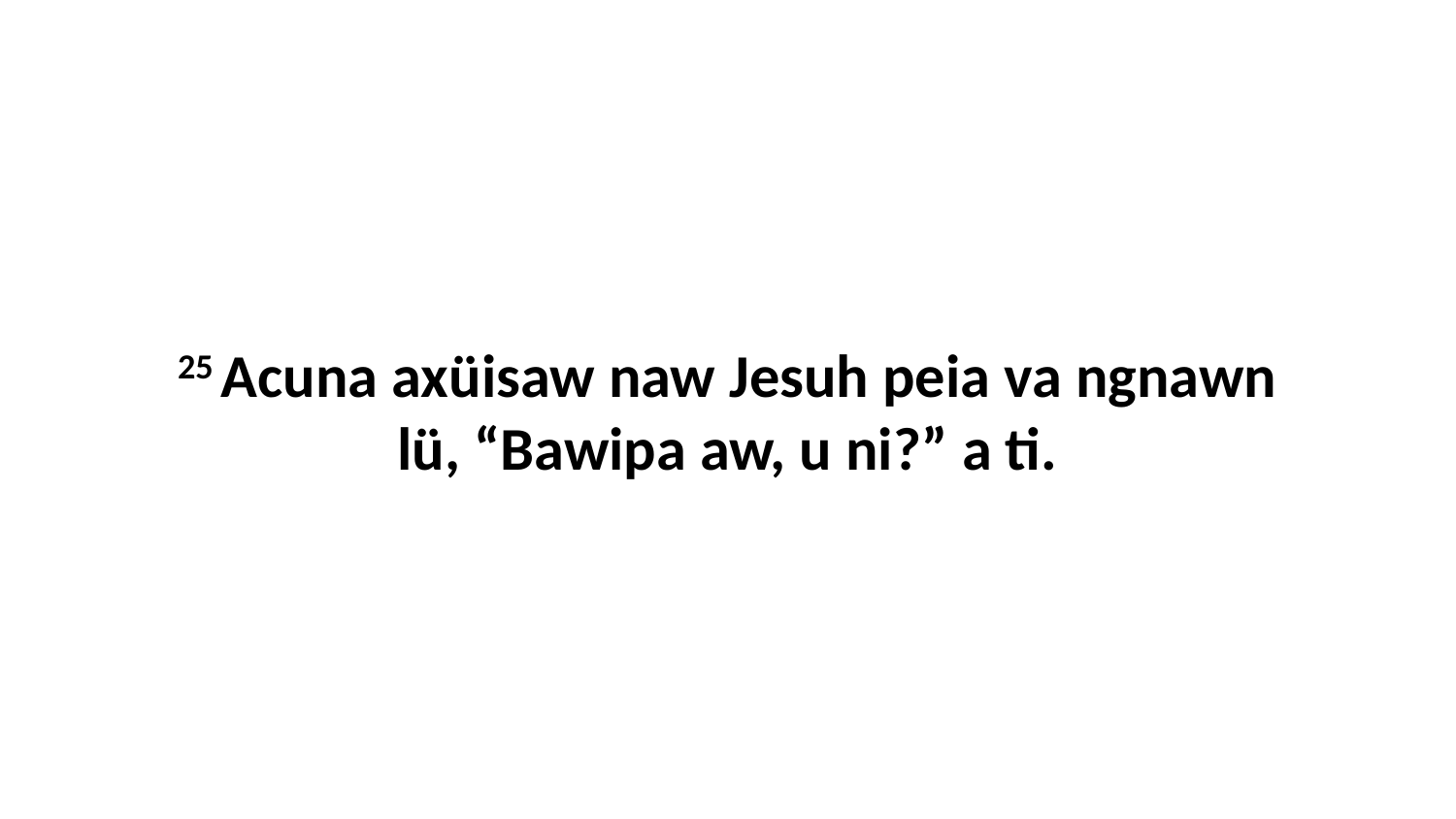

25 Acuna axüisaw naw Jesuh peia va ngnawn lü, “Bawipa aw, u ni?” a ti.